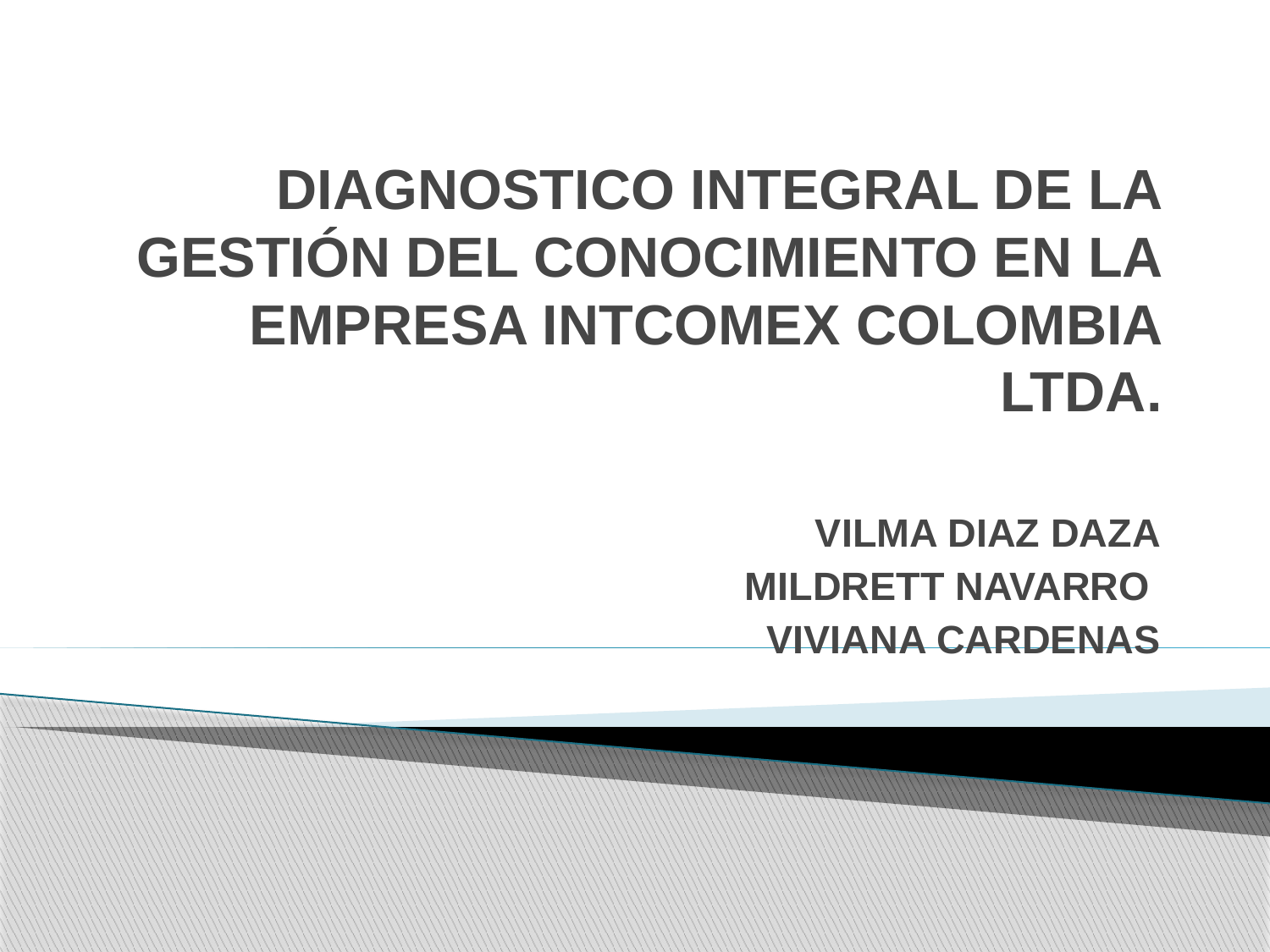

# DIAGNOSTICO INTEGRAL DE LA GESTIÓN DEL CONOCIMIENTO EN LA EMPRESA INTCOMEX COLOMBIA LTDA.
VILMA DIAZ DAZA
MILDRETT NAVARRO
VIVIANA CARDENAS